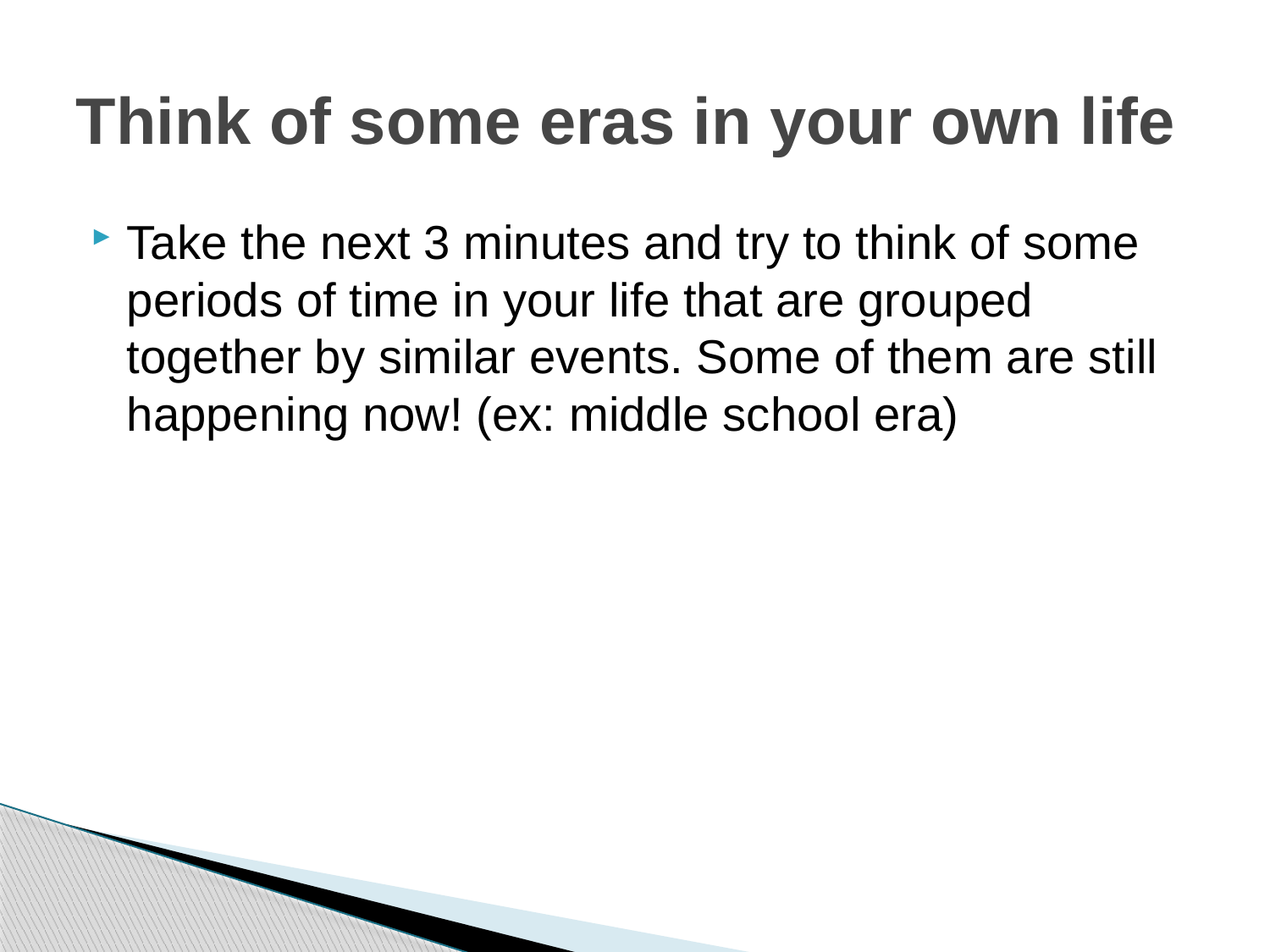

# Think of some eras in your own life
Take the next 3 minutes and try to think of some periods of time in your life that are grouped together by similar events. Some of them are still happening now! (ex: middle school era)